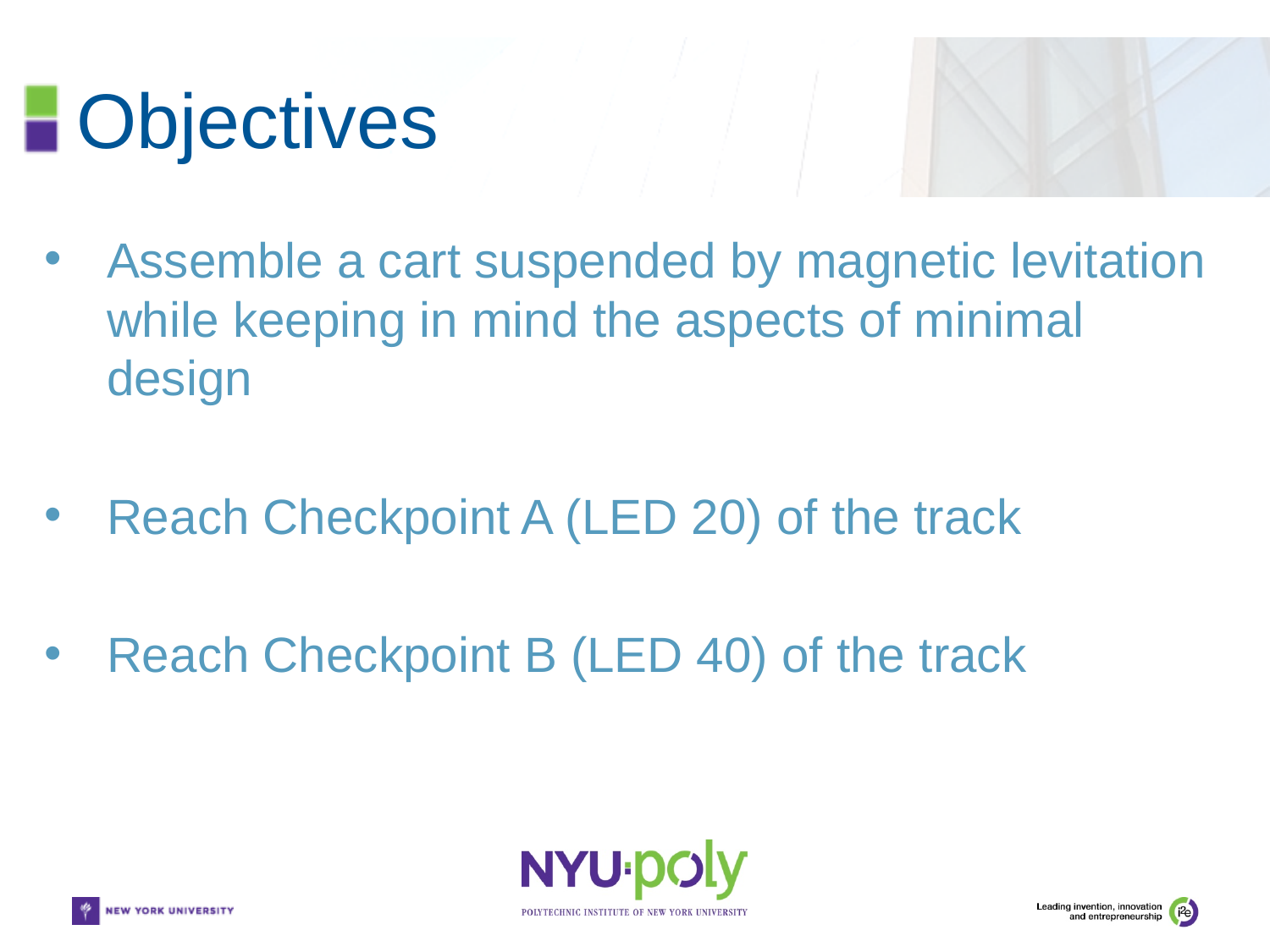

# Objectives
Assemble a cart suspended by magnetic levitation while keeping in mind the aspects of minimal design

Reach Checkpoint A (LED 20) of the track

Reach Checkpoint B (LED 40) of the track